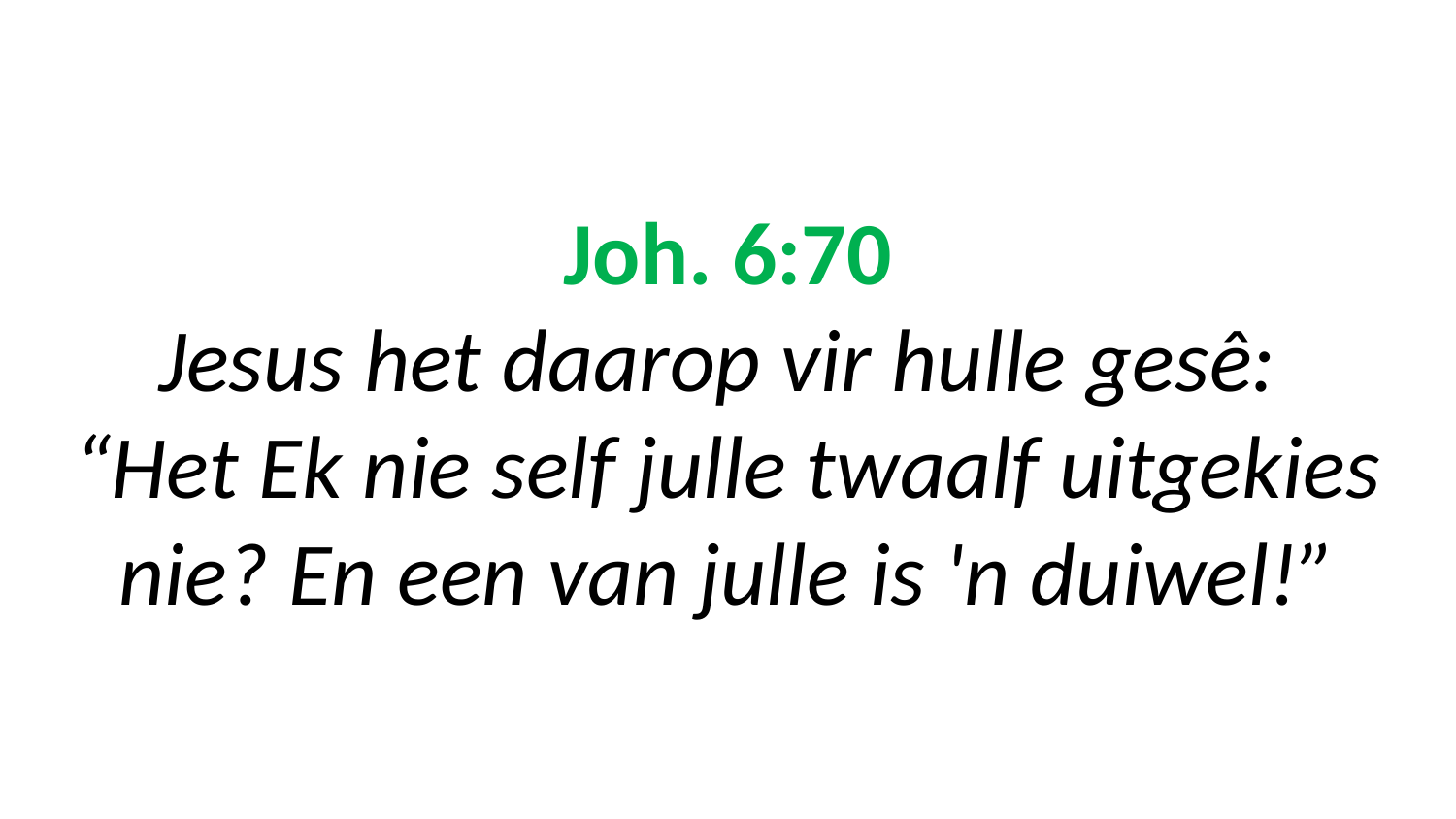

# Joh. 6:70 Jesus het daarop vir hulle gesê: “Het Ek nie self julle twaalf uitgekies nie? En een van julle is 'n duiwel!”